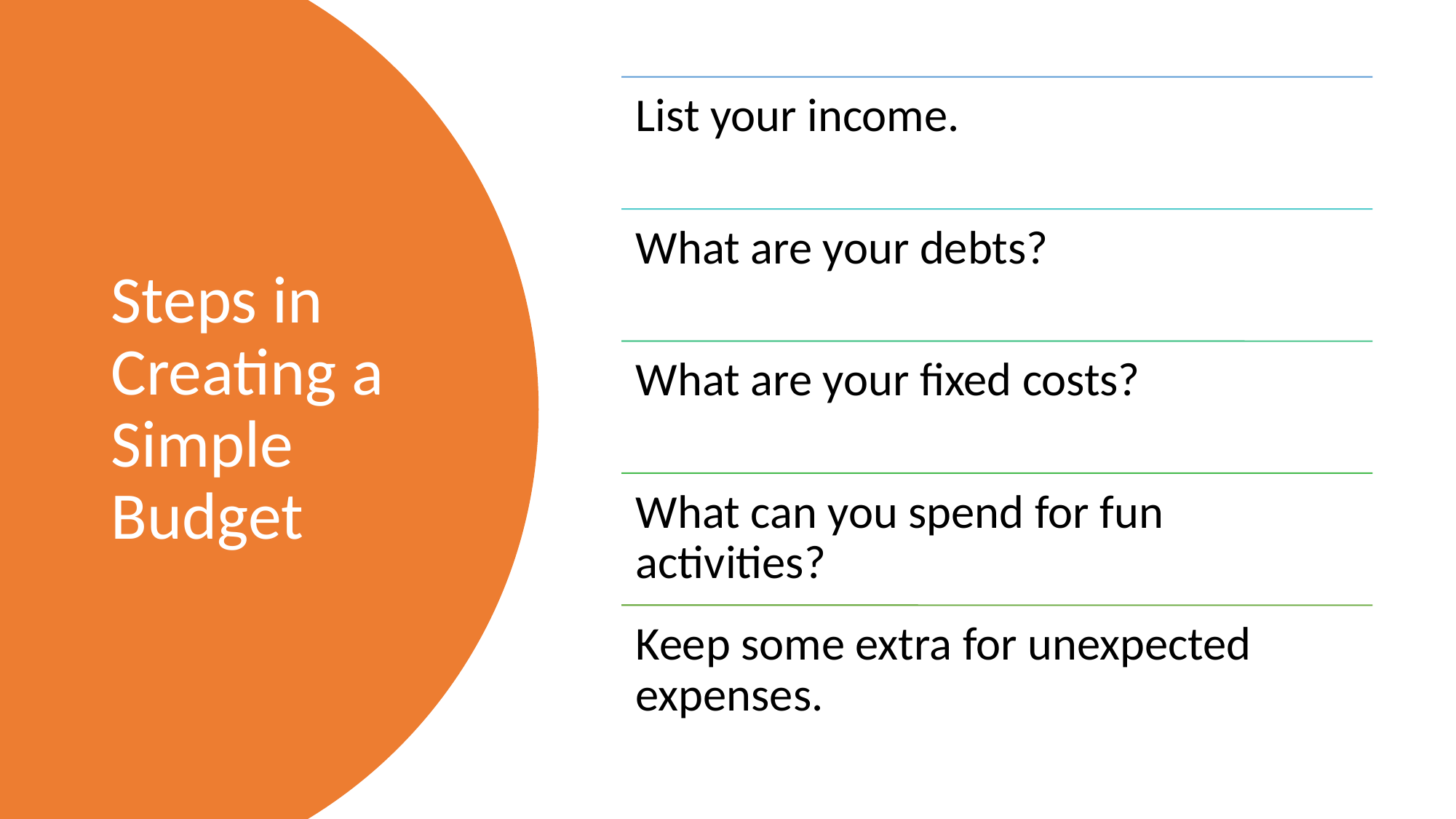

List your income.
What are your debts?
What are your fixed costs?
What can you spend for fun activities?
Keep some extra for unexpected expenses.
# Steps in Creating a Simple Budget